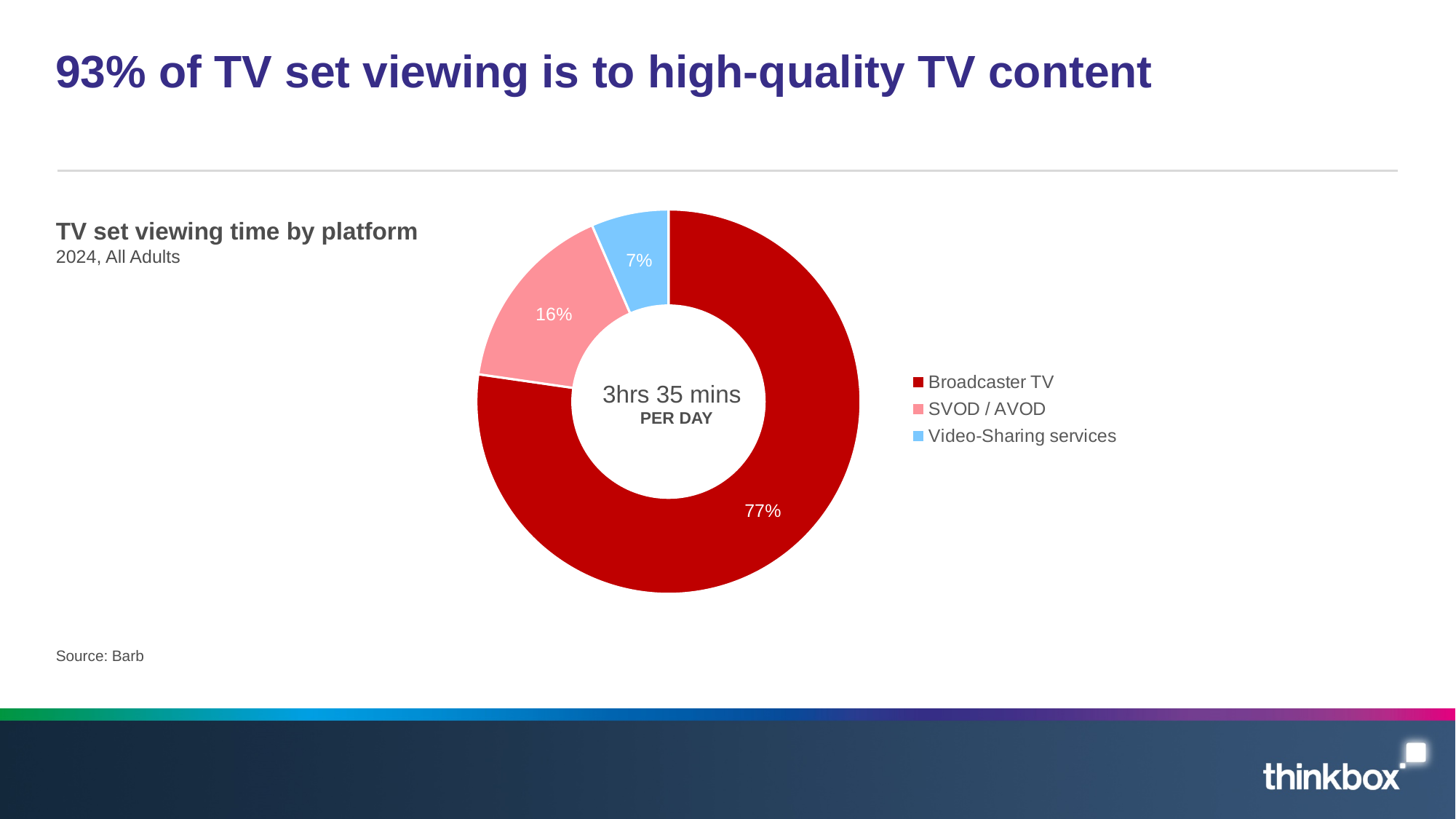

# 93% of TV set viewing is to high-quality TV content

### Chart

| Category | ATV |
|---|---|
| Broadcaster TV | 0.11547453703703704 |
| SVOD / AVOD | 0.024212962962962964 |
| Video-Sharing services | 0.009733796296296296 |
TV set viewing time by platform
2024, All Adults
3hrs 35 mins
PER DAY
Source: Barb